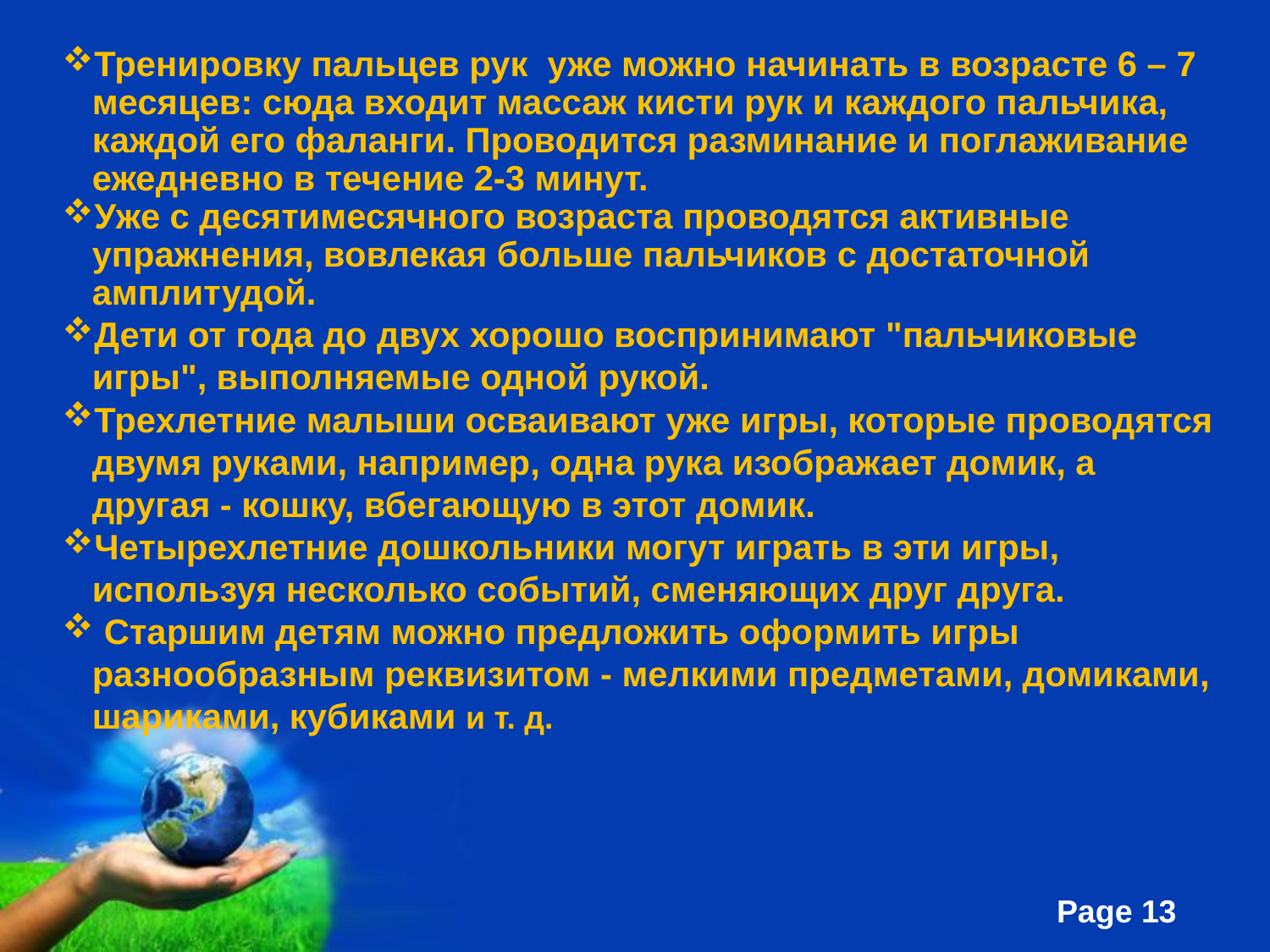

Тренировку пальцев рук  уже можно начинать в возрасте 6 – 7 месяцев: сюда входит массаж кисти рук и каждого пальчика, каждой его фаланги. Проводится разминание и поглаживание ежедневно в течение 2-3 минут.
Уже с десятимесячного возраста проводятся активные упражнения, вовлекая больше пальчиков с достаточной амплитудой.
Дети от года до двух хорошо воспринимают "пальчиковые игры", выполняемые одной рукой.
Трехлетние малыши осваивают уже игры, которые проводятся двумя руками, например, одна рука изображает домик, а другая - кошку, вбегающую в этот домик.
Четырехлетние дошкольники могут играть в эти игры, используя несколько событий, сменяющих друг друга.
 Старшим детям можно предложить оформить игры разнообразным реквизитом - мелкими предметами, домиками, шариками, кубиками и т. д.